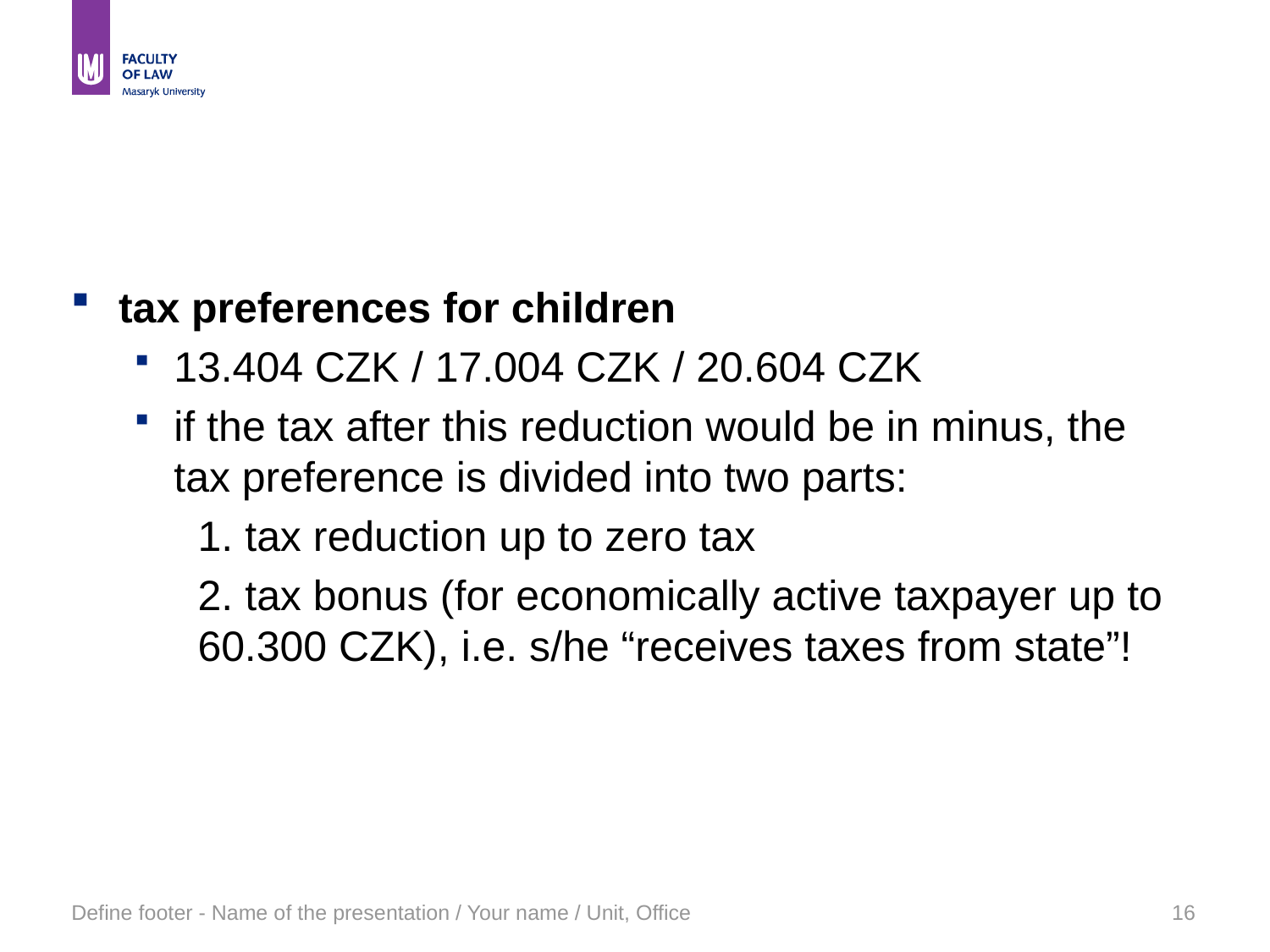

#
tax preferences for children
13.404 CZK / 17.004 CZK / 20.604 CZK
if the tax after this reduction would be in minus, the tax preference is divided into two parts:
1. tax reduction up to zero tax
2. tax bonus (for economically active taxpayer up to 60.300 CZK), i.e. s/he “receives taxes from state”!

Define footer - Name of the presentation / Your name / Unit, Office
16